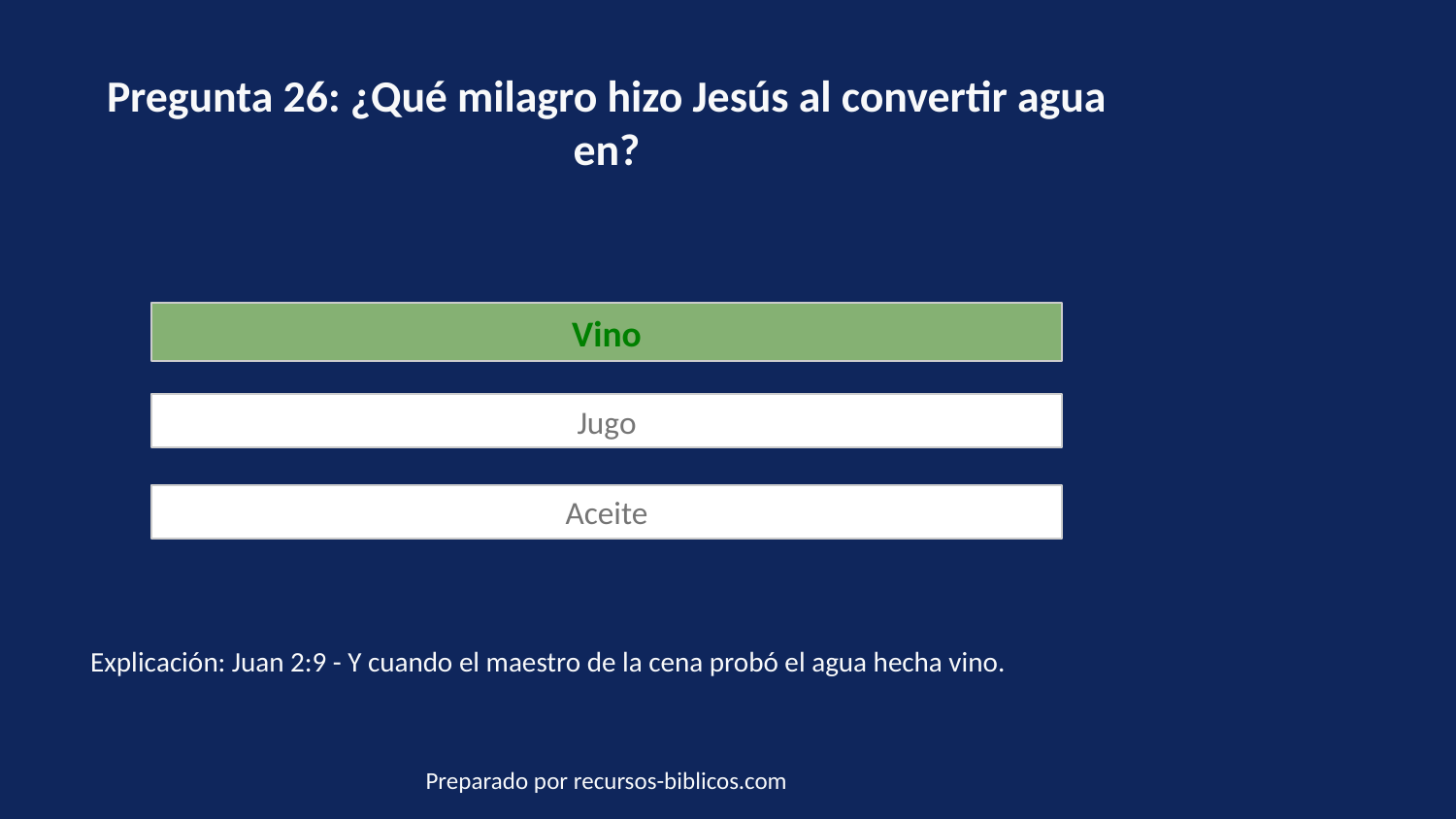

Pregunta 26: ¿Qué milagro hizo Jesús al convertir agua en?
Vino
Jugo
Aceite
Explicación: Juan 2:9 - Y cuando el maestro de la cena probó el agua hecha vino.
Preparado por recursos-biblicos.com